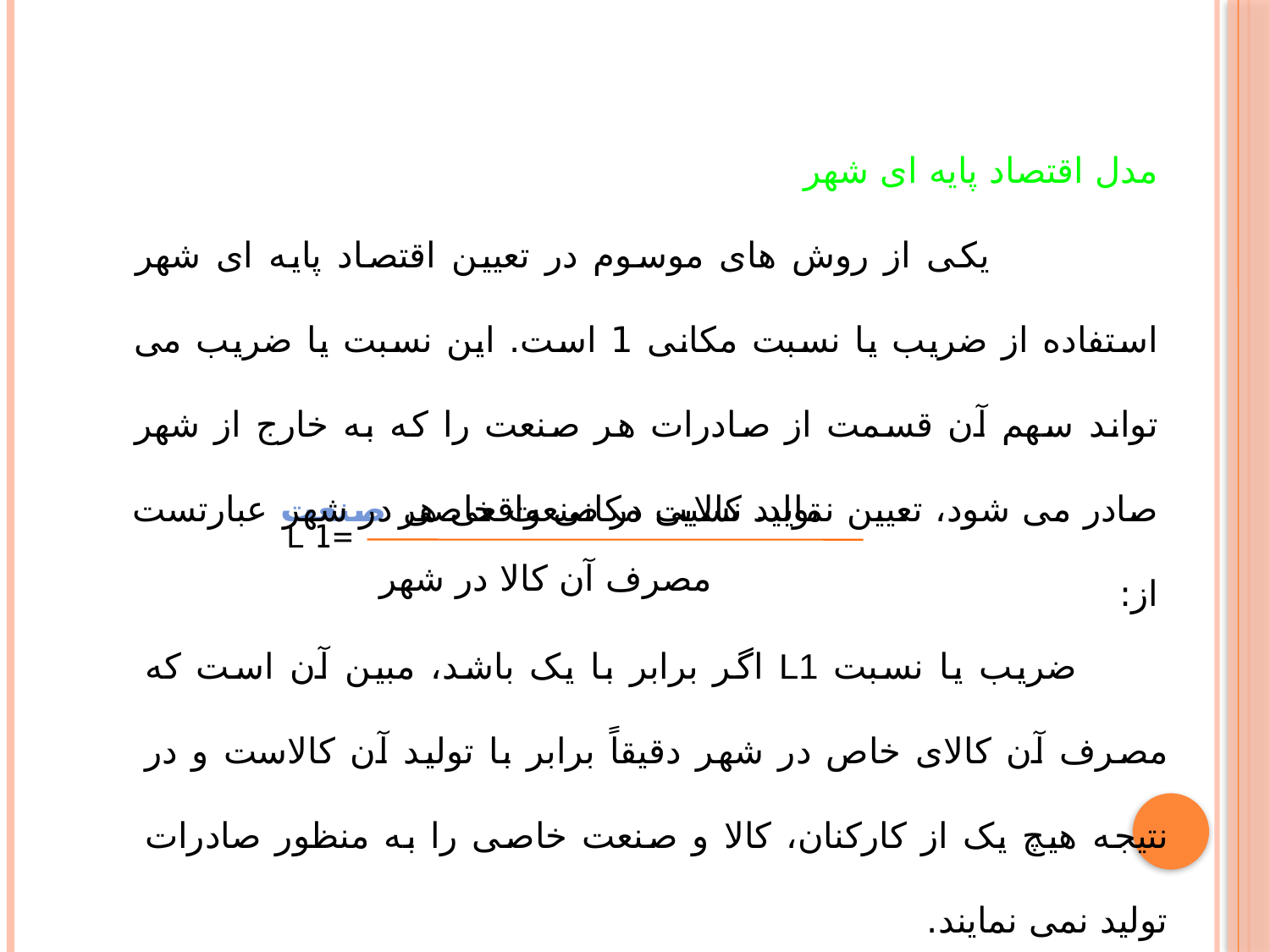

مدل اقتصاد پایه ای شهر
           یکی از روش های موسوم در تعیین اقتصاد پایه ای شهر استفاده از ضریب یا نسبت مکانی 1 است. این نسبت یا ضریب می تواند سهم آن قسمت از صادرات هر صنعت را که به خارج از شهر صادر می شود، تعیین نماید. نسبت مکانی واقعی هر صنعت عبارتست از:

تولید کالایی در صنعت خاصی در شهر
  =1 L
مصرف آن کالا در شهر
      ضریب یا نسبت L1 اگر برابر با یک باشد، مبین آن است که مصرف آن کالای خاص در شهر دقیقاً برابر با تولید آن کالاست و در نتیجه هیچ یک از کارکنان، کالا و صنعت خاصی را به منظور صادرات تولید نمی نمایند.